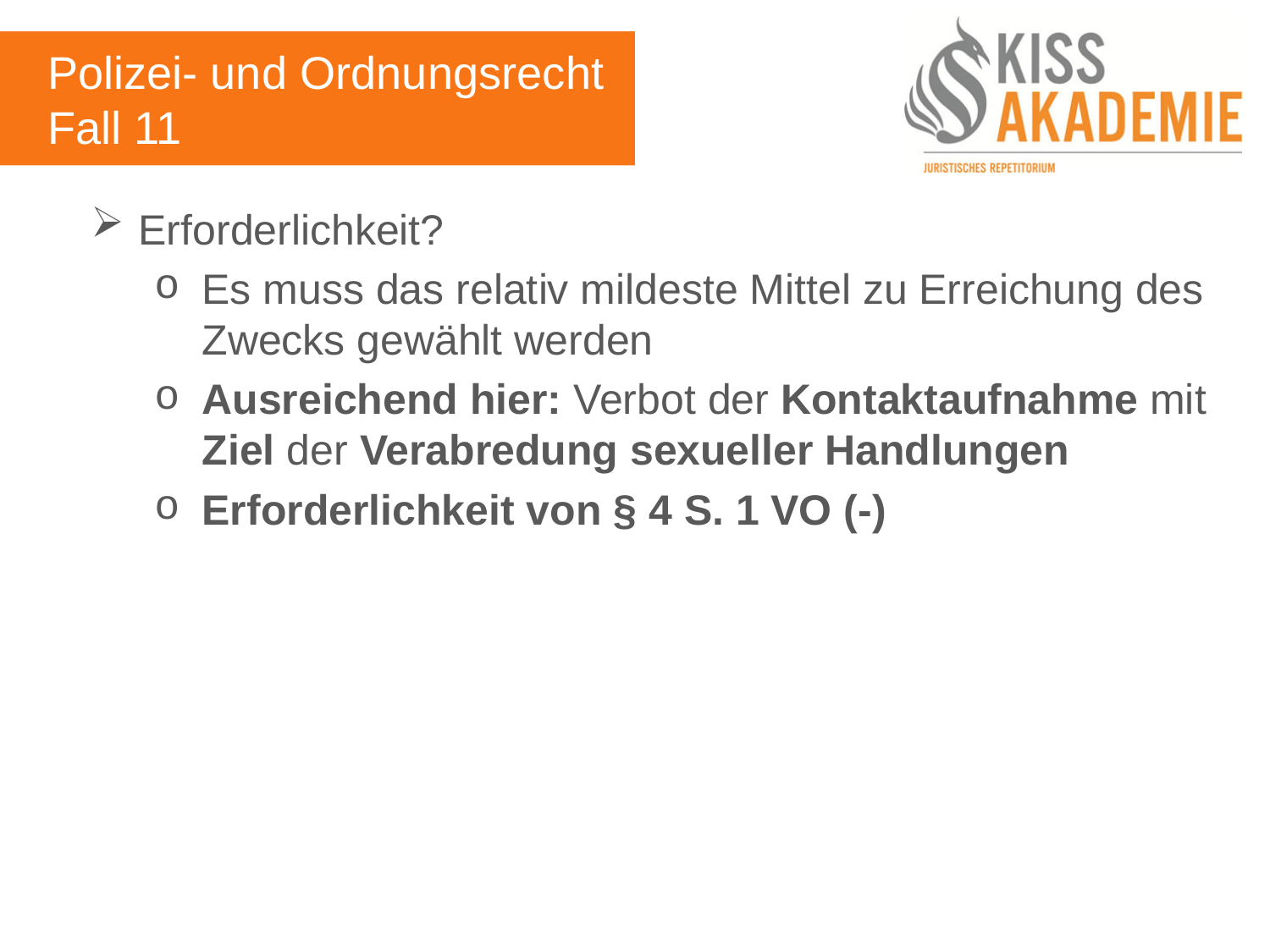

Polizei- und Ordnungsrecht
Fall 11
Erforderlichkeit?
Es muss das relativ mildeste Mittel zu Erreichung des Zwecks gewählt werden
Ausreichend hier: Verbot der Kontaktaufnahme mit Ziel der Verabredung sexueller Handlungen
Erforderlichkeit von § 4 S. 1 VO (-)